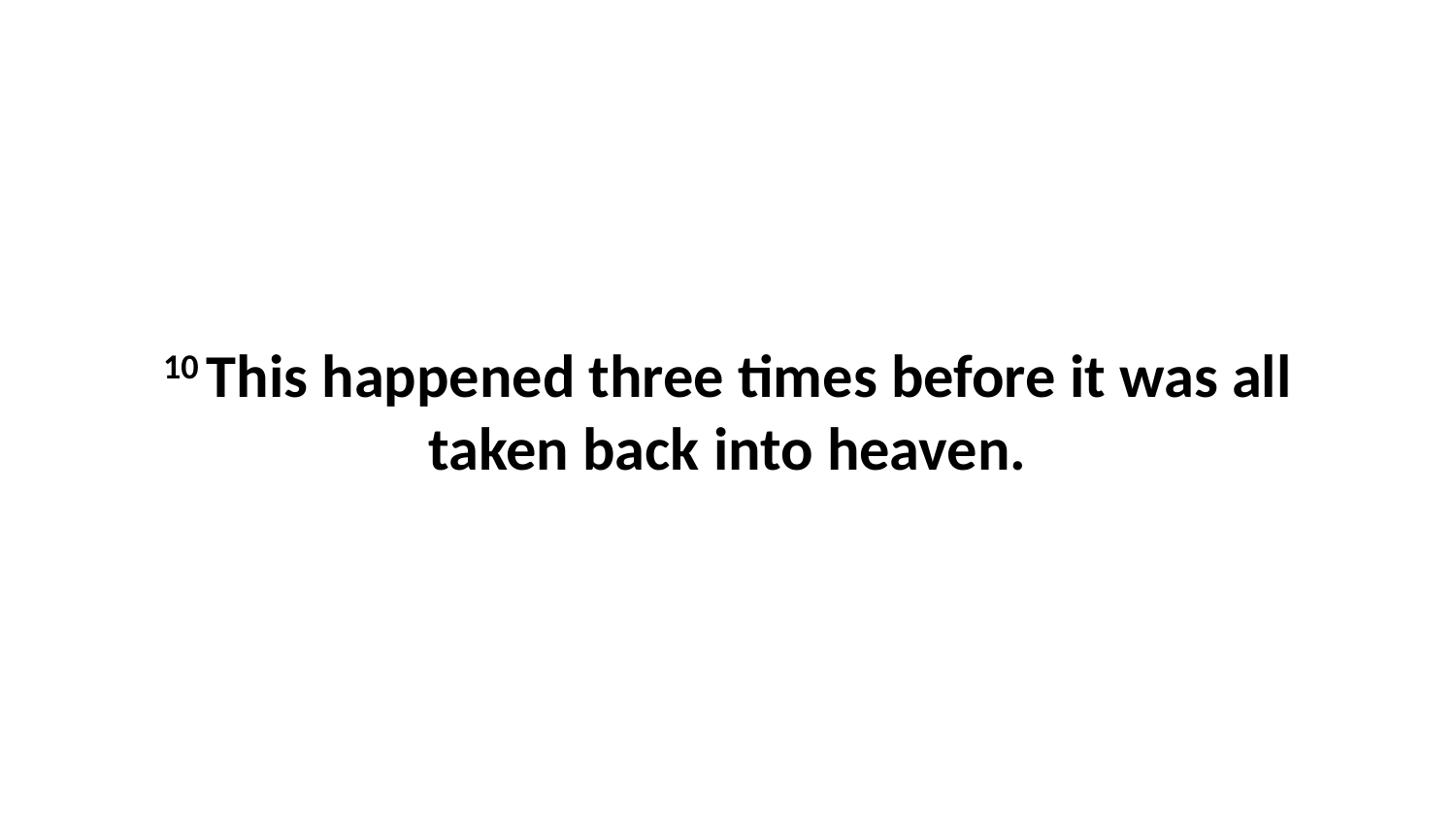

10 This happened three times before it was all taken back into heaven.